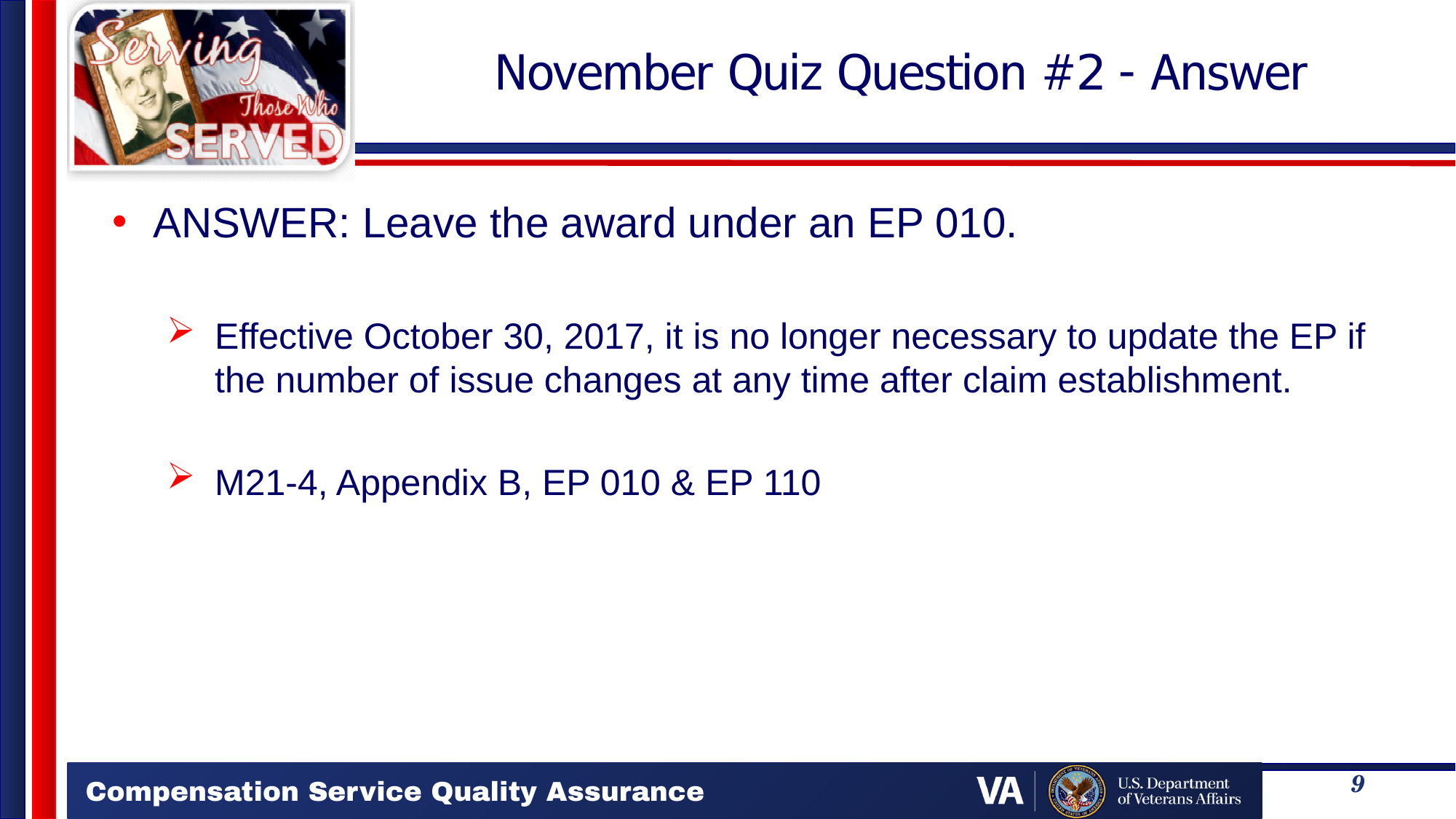

# November Quiz Question #2 - Answer
ANSWER: Leave the award under an EP 010.

Effective October 30, 2017, it is no longer necessary to update the EP if the number of issue changes at any time after claim establishment.

M21-4, Appendix B, EP 010 & EP 110
9